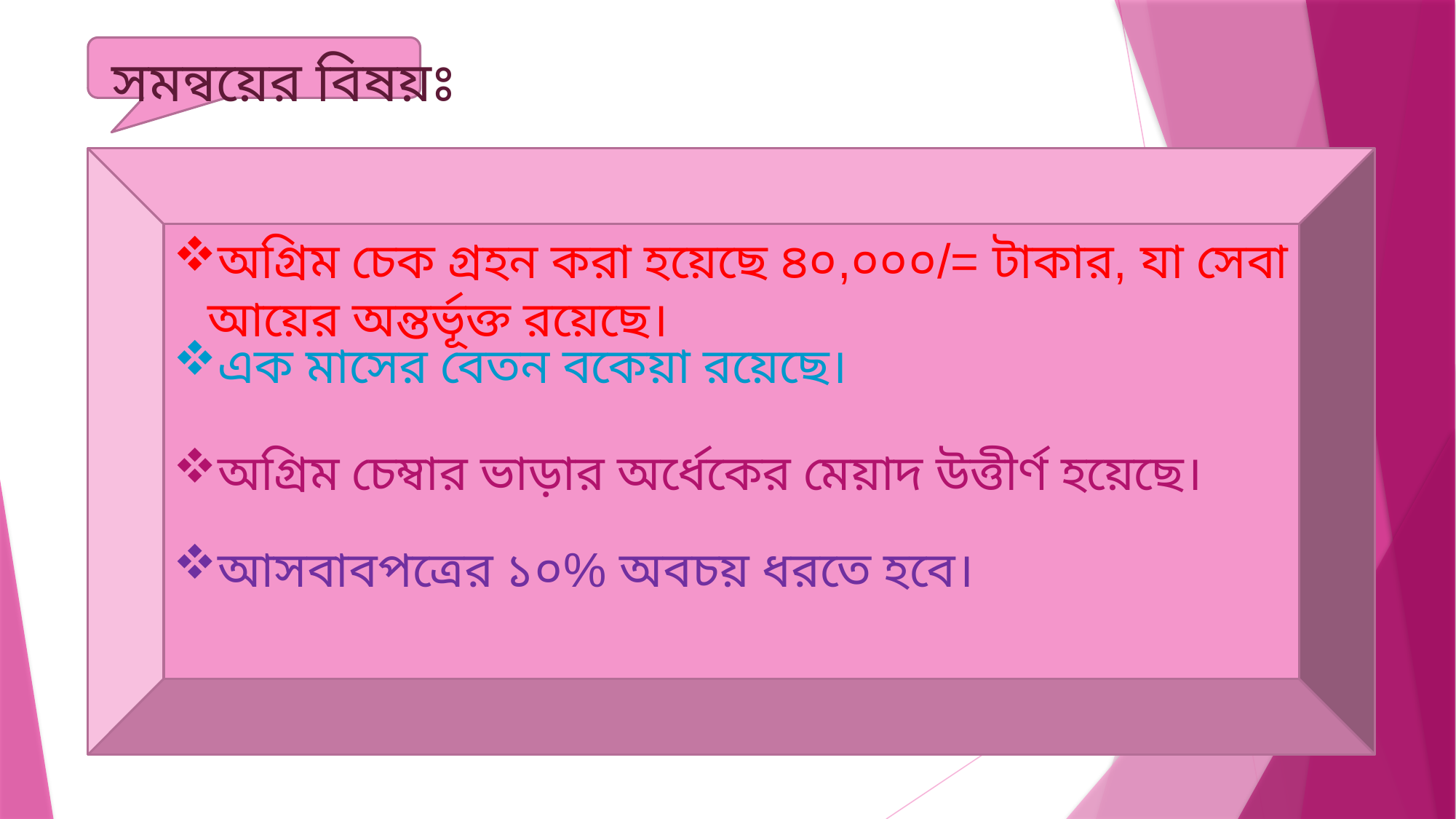

সমন্বয়ের বিষয়ঃ

অগ্রিম চেক গ্রহন করা হয়েছে ৪০,০০০/= টাকার, যা সেবা আয়ের অন্তর্ভূক্ত রয়েছে।
এক মাসের বেতন বকেয়া রয়েছে।
অগ্রিম চেম্বার ভাড়ার অর্ধেকের মেয়াদ উত্তীর্ণ হয়েছে।
আসবাবপত্রের ১০% অবচয় ধরতে হবে।